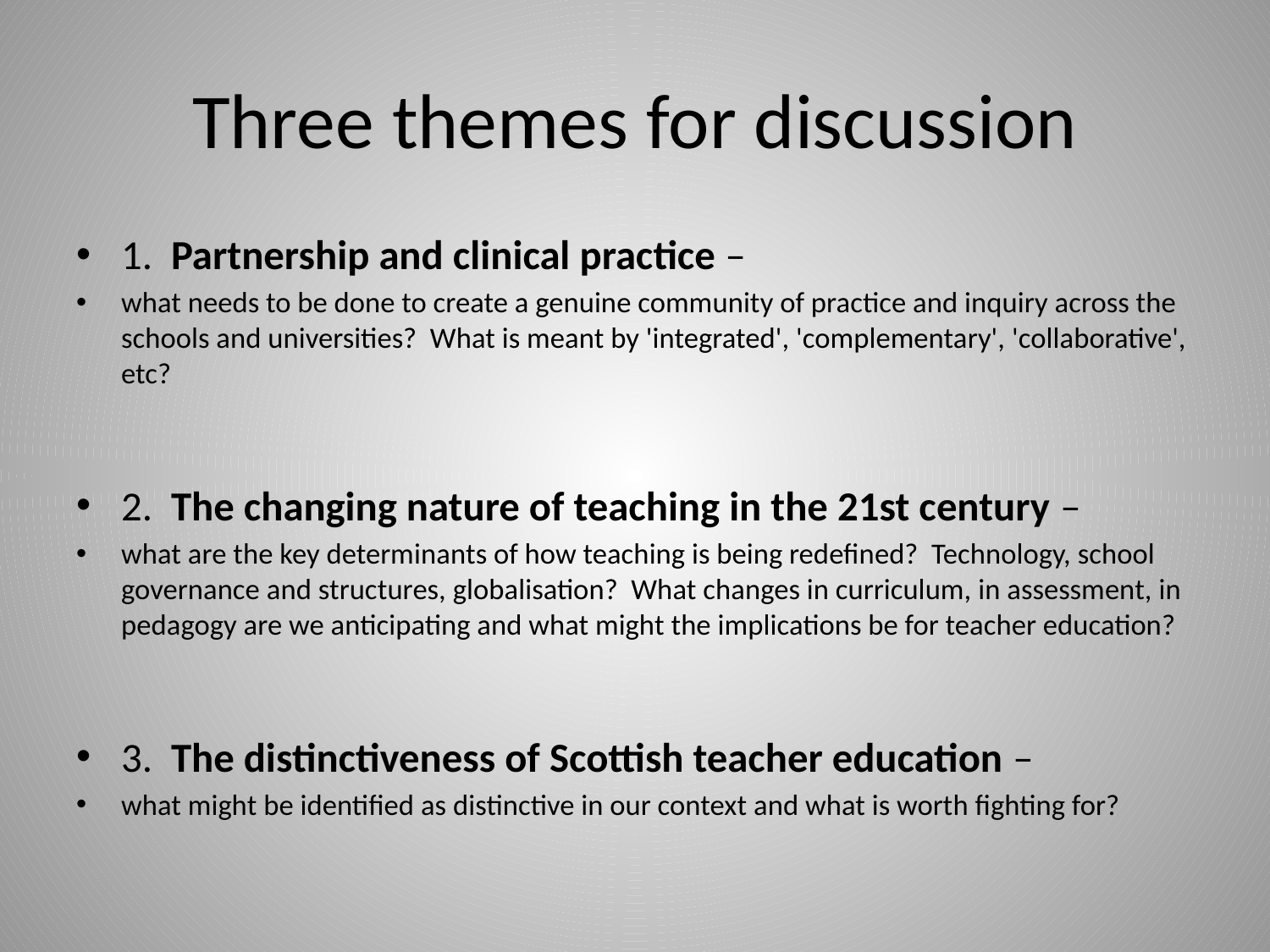

# Three themes for discussion
1.  Partnership and clinical practice –
what needs to be done to create a genuine community of practice and inquiry across the schools and universities?  What is meant by 'integrated', 'complementary', 'collaborative', etc?

2.  The changing nature of teaching in the 21st century –
what are the key determinants of how teaching is being redefined?  Technology, school governance and structures, globalisation?  What changes in curriculum, in assessment, in pedagogy are we anticipating and what might the implications be for teacher education?

3.  The distinctiveness of Scottish teacher education –
what might be identified as distinctive in our context and what is worth fighting for?